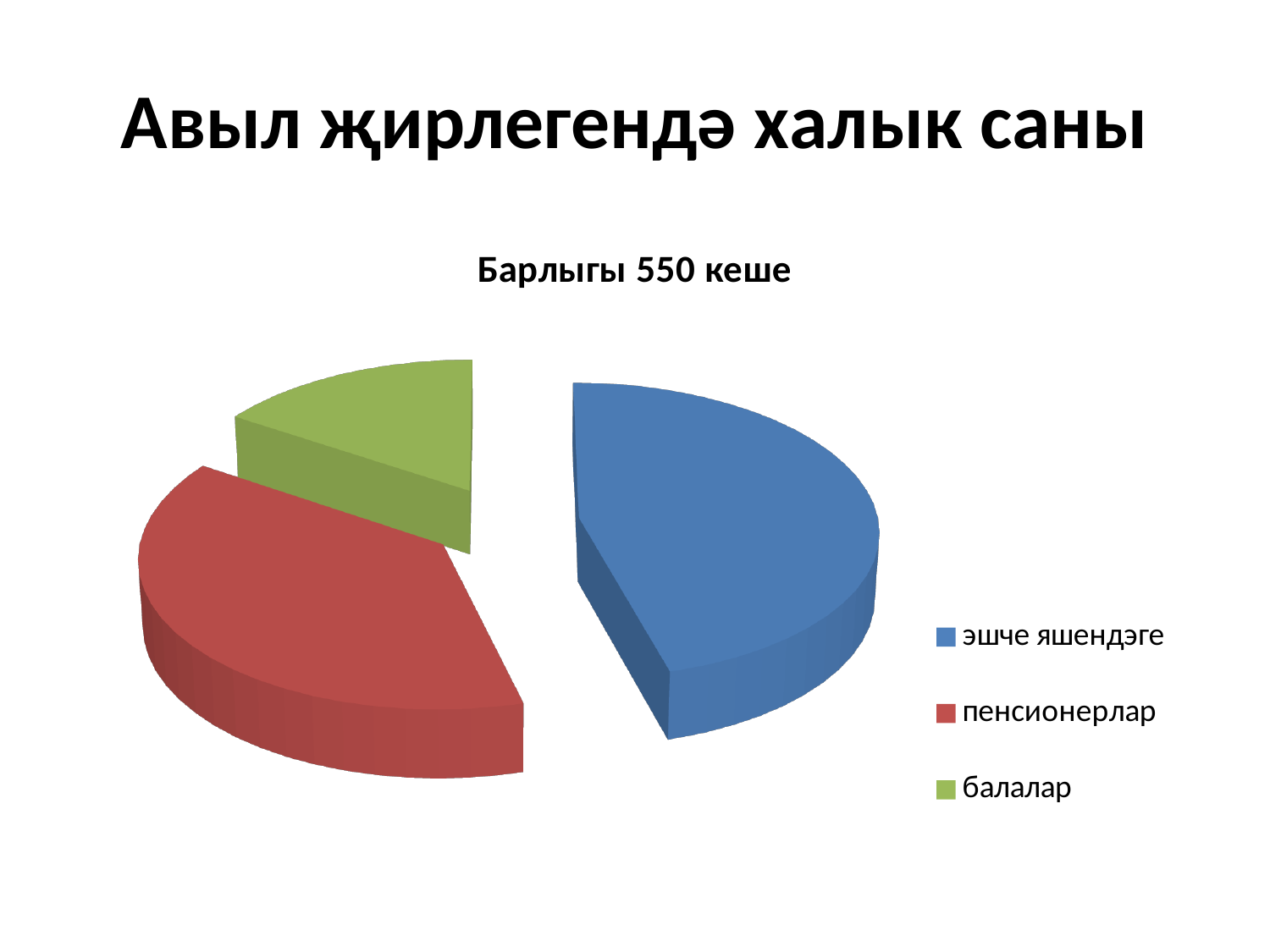

# Авыл җирлегендә халык саны

[unsupported chart]